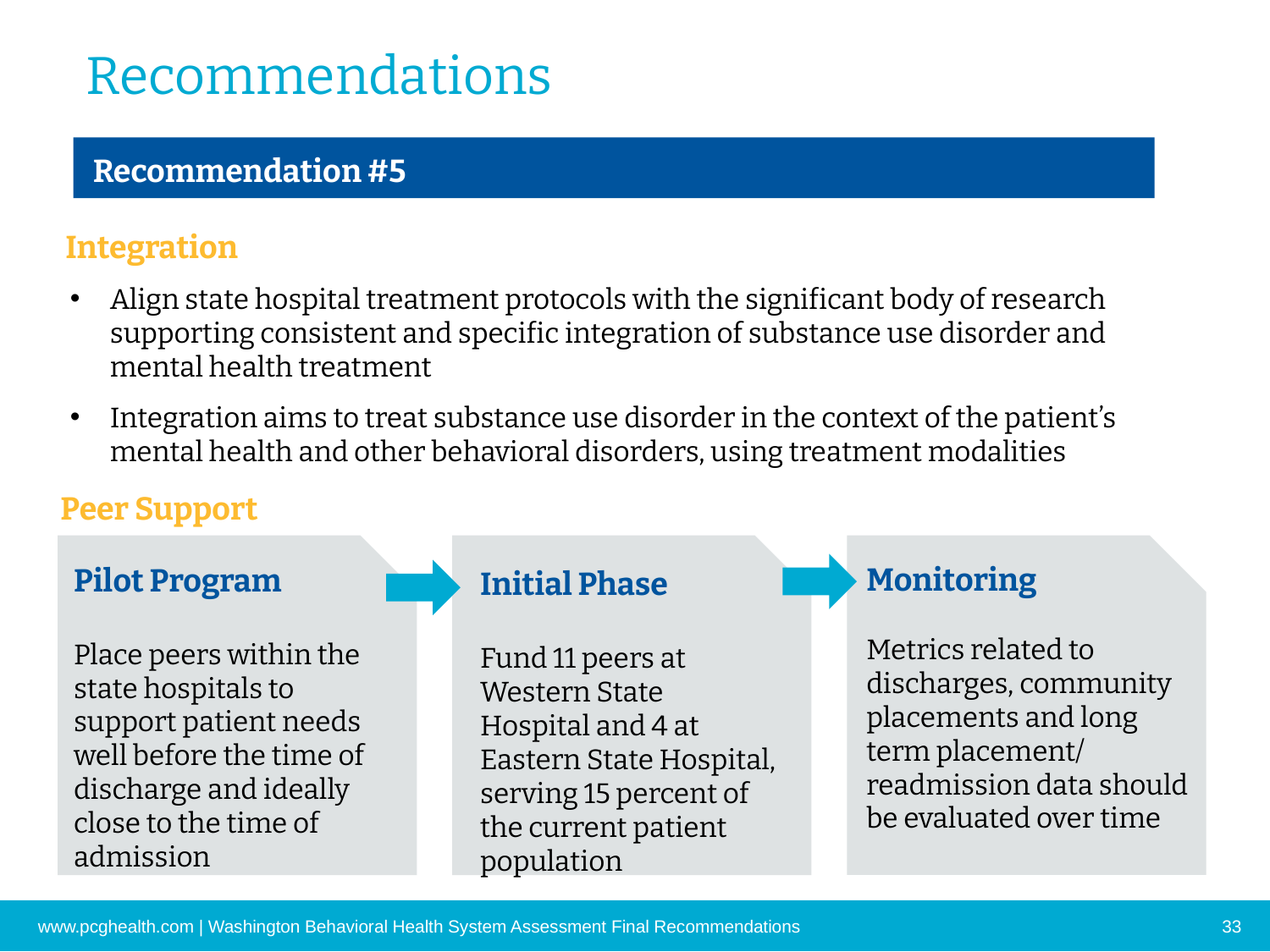

# Recommendations

Recommendation #5
Integration
Align state hospital treatment protocols with the significant body of research supporting consistent and specific integration of substance use disorder and mental health treatment

Integration aims to treat substance use disorder in the context of the patient’s mental health and other behavioral disorders, using treatment modalities
Peer Support

Monitoring

Metrics related to discharges, community placements and long term placement/ readmission data should be evaluated over time

Pilot Program

Place peers within the state hospitals to support patient needs well before the time of discharge and ideally close to the time of admission

Initial Phase

Fund 11 peers at Western State Hospital and 4 at Eastern State Hospital, serving 15 percent of the current patient population

www.pcghealth.com | Washington Behavioral Health System Assessment Final Recommendations
33